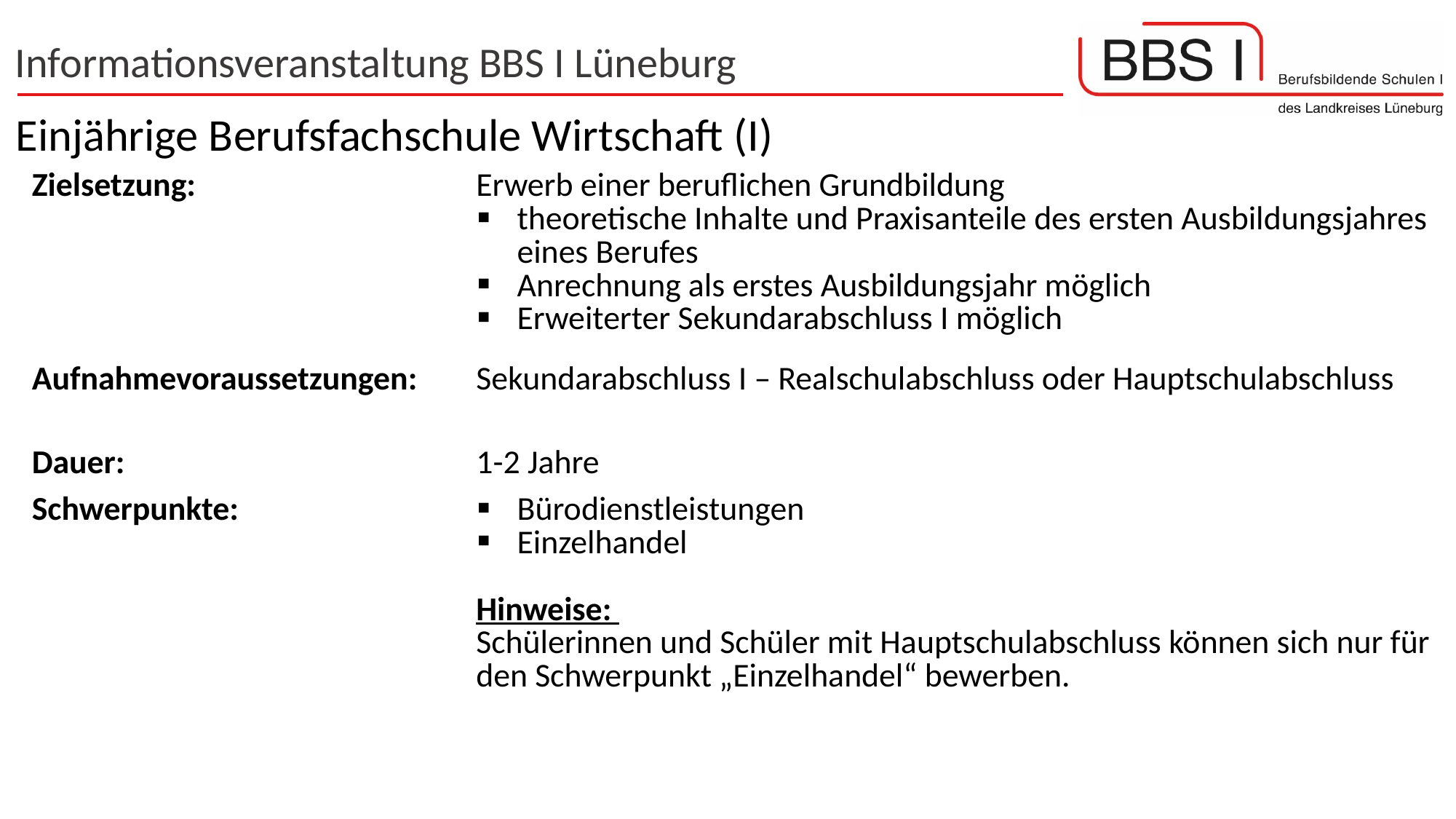

# Einjährige Berufsfachschule Wirtschaft (I)
| Zielsetzung: | Erwerb einer beruflichen Grundbildung theoretische Inhalte und Praxisanteile des ersten Ausbildungsjahres eines Berufes Anrechnung als erstes Ausbildungsjahr möglich Erweiterter Sekundarabschluss I möglich |
| --- | --- |
| Aufnahmevoraussetzungen: | Sekundarabschluss I – Realschulabschluss oder Hauptschulabschluss |
| Dauer: | 1-2 Jahre |
| Schwerpunkte: | Bürodienstleistungen Einzelhandel Hinweise: Schülerinnen und Schüler mit Hauptschulabschluss können sich nur für den Schwerpunkt „Einzelhandel“ bewerben. |
|  |  |